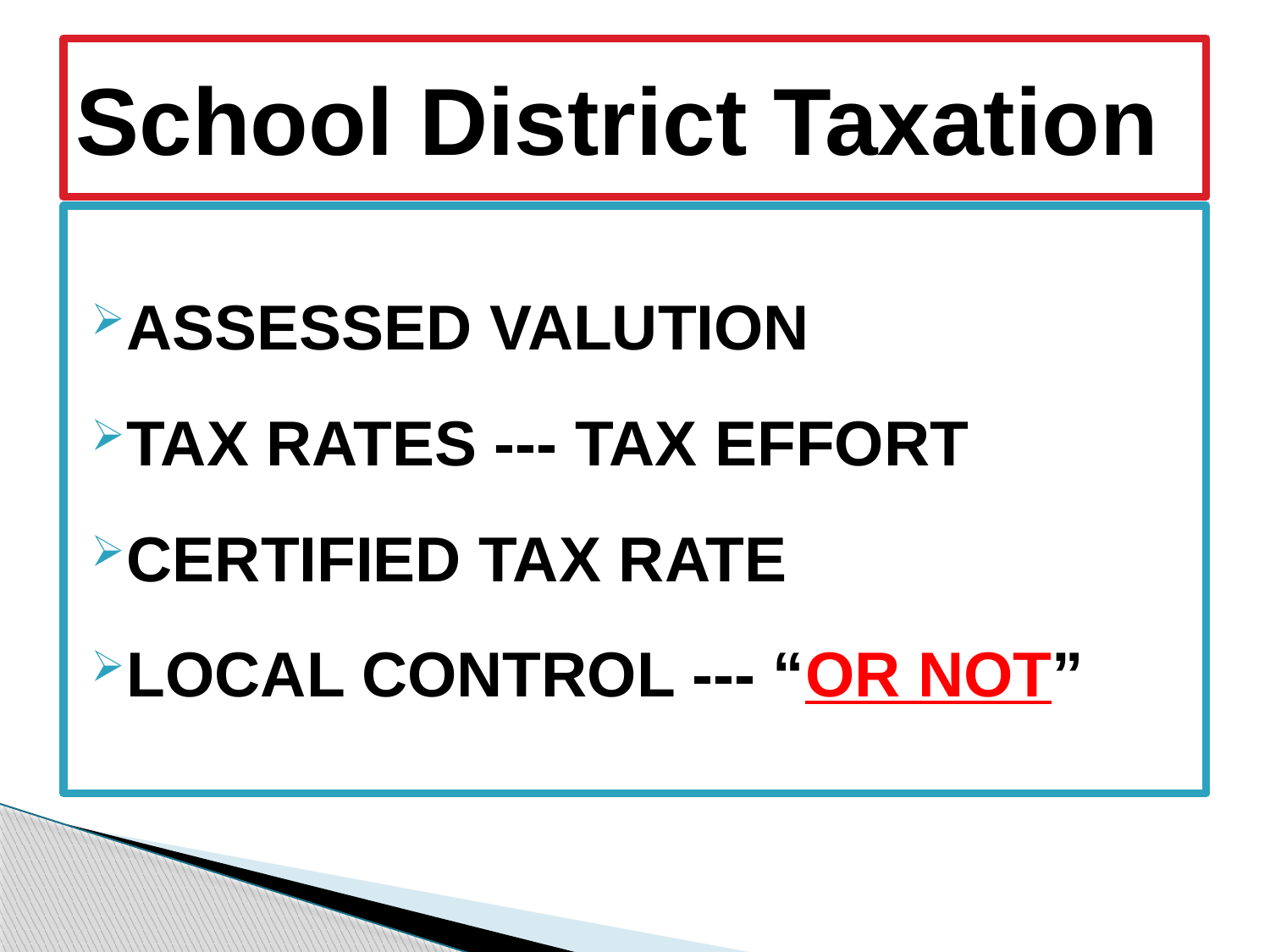

# School District Taxation

ASSESSED VALUTION

TAX RATES --- TAX EFFORT

CERTIFIED TAX RATE

LOCAL CONTROL --- “OR NOT”